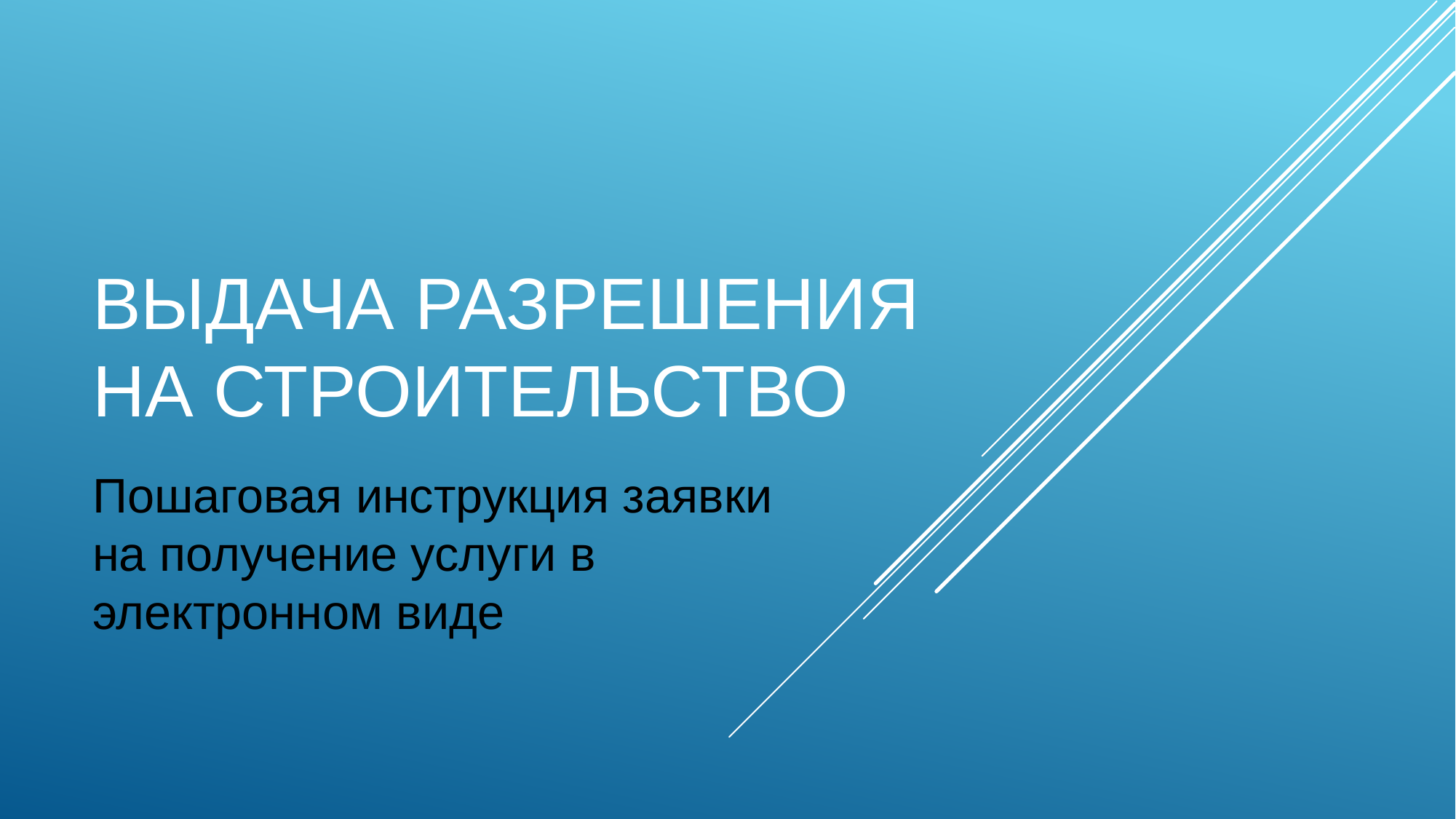

# Выдача разрешения на строительство
Пошаговая инструкция заявки на получение услуги в электронном виде